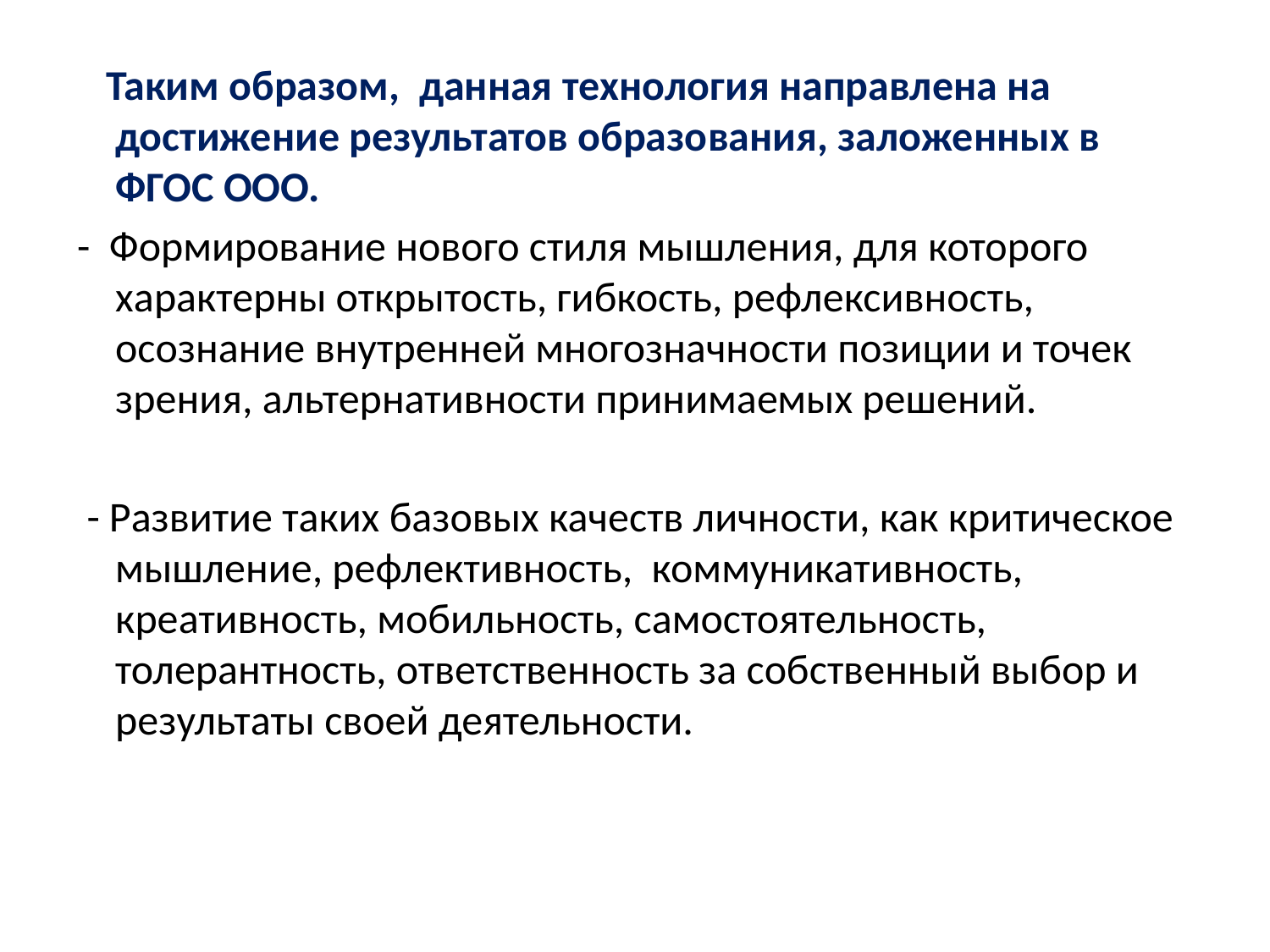

Таким образом,  данная технология направлена на достижение результатов образования, заложенных в ФГОС ООО.
 -  Формирование нового стиля мышления, для которого характерны открытость, гибкость, рефлексивность, осознание внутренней многозначности позиции и точек зрения, альтернативности принимаемых решений.

  - Развитие таких базовых качеств личности, как критическое мышление, рефлективность,  коммуникативность, креативность, мобильность, самостоятельность, толерантность, ответственность за собственный выбор и результаты своей деятельности.